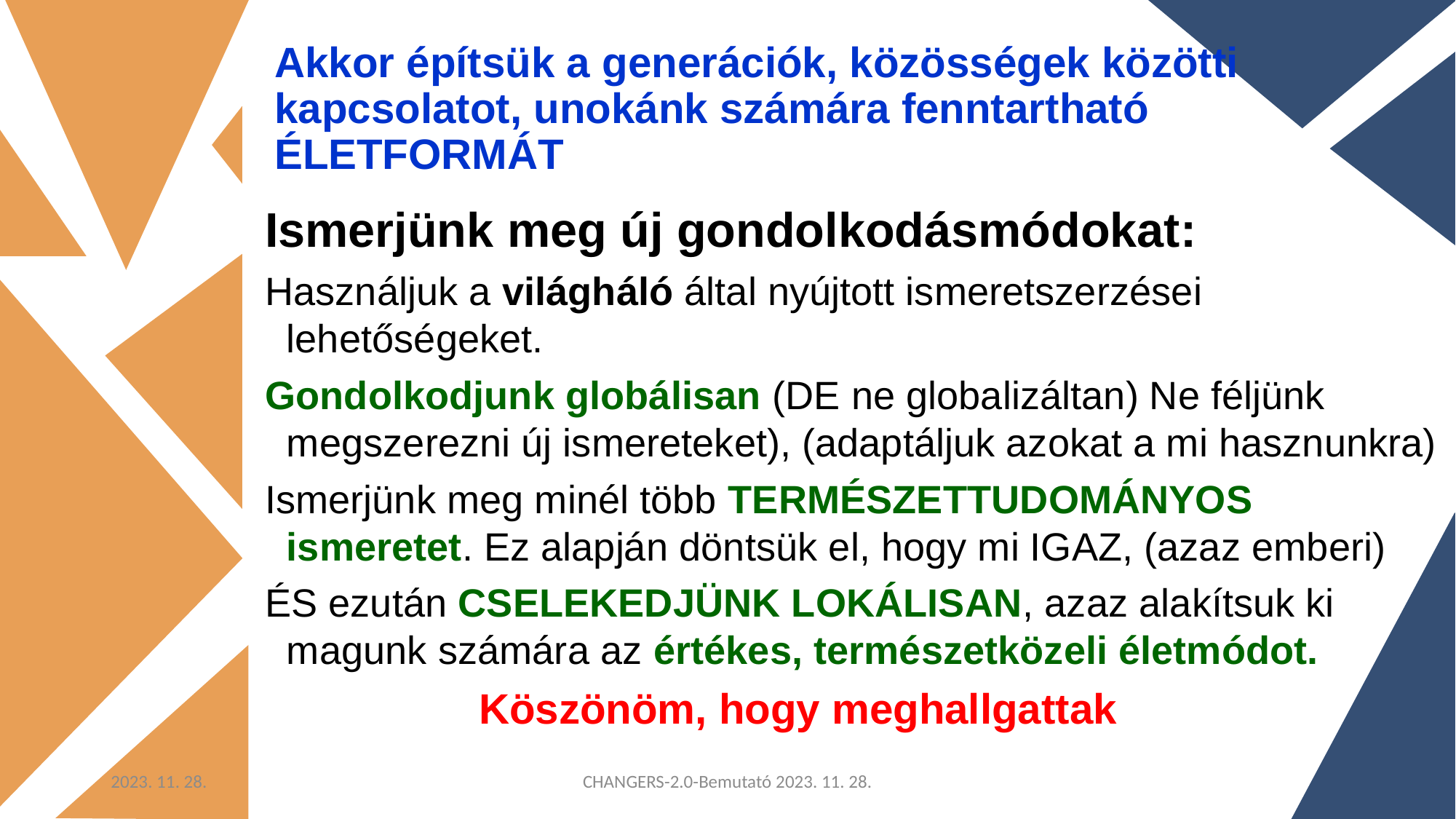

# Akkor építsük a generációk, közösségek közötti kapcsolatot, unokánk számára fenntartható ÉLETFORMÁT

Ismerjünk meg új gondolkodásmódokat:
Használjuk a világháló által nyújtott ismeretszerzései lehetőségeket.
Gondolkodjunk globálisan (DE ne globalizáltan) Ne féljünk megszerezni új ismereteket), (adaptáljuk azokat a mi hasznunkra)
Ismerjünk meg minél több TERMÉSZETTUDOMÁNYOS ismeretet. Ez alapján döntsük el, hogy mi IGAZ, (azaz emberi)
ÉS ezután CSELEKEDJÜNK LOKÁLISAN, azaz alakítsuk ki magunk számára az értékes, természetközeli életmódot.

Köszönöm, hogy meghallgattak
2023. 11. 28.
CHANGERS-2.0-Bemutató 2023. 11. 28.
12